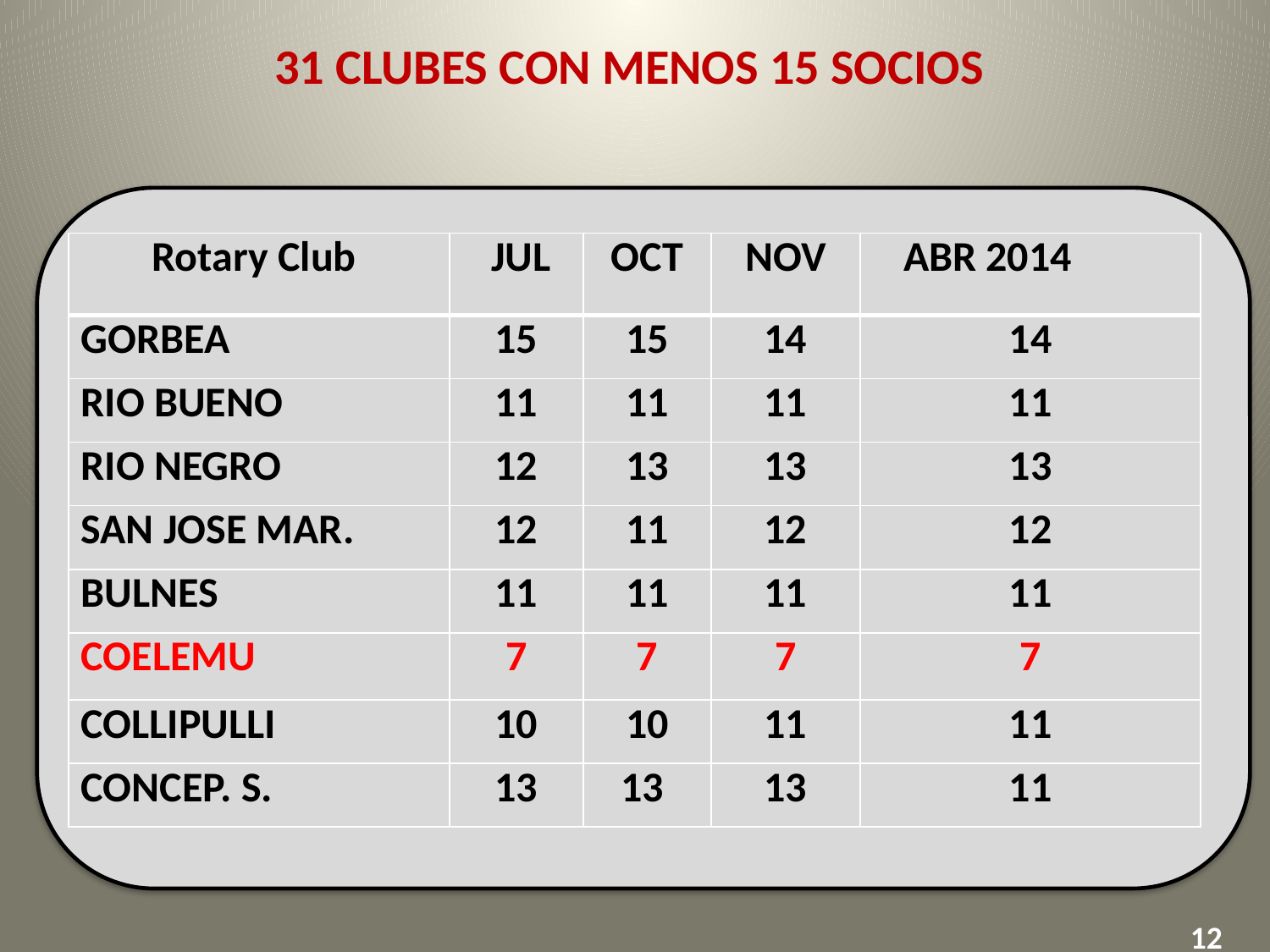

31 CLUBES CON MENOS 15 SOCIOS

| Rotary Club | JUL | OCT | NOV | ABR 2014 |
| --- | --- | --- | --- | --- |
| GORBEA | 15 | 15 | 14 | 14 |
| RIO BUENO | 11 | 11 | 11 | 11 |
| RIO NEGRO | 12 | 13 | 13 | 13 |
| SAN JOSE MAR. | 12 | 11 | 12 | 12 |
| BULNES | 11 | 11 | 11 | 11 |
| COELEMU | 7 | 7 | 7 | 7 |
| COLLIPULLI | 10 | 10 | 11 | 11 |
| CONCEP. S. | 13 | 13 | 13 | 11 |
12